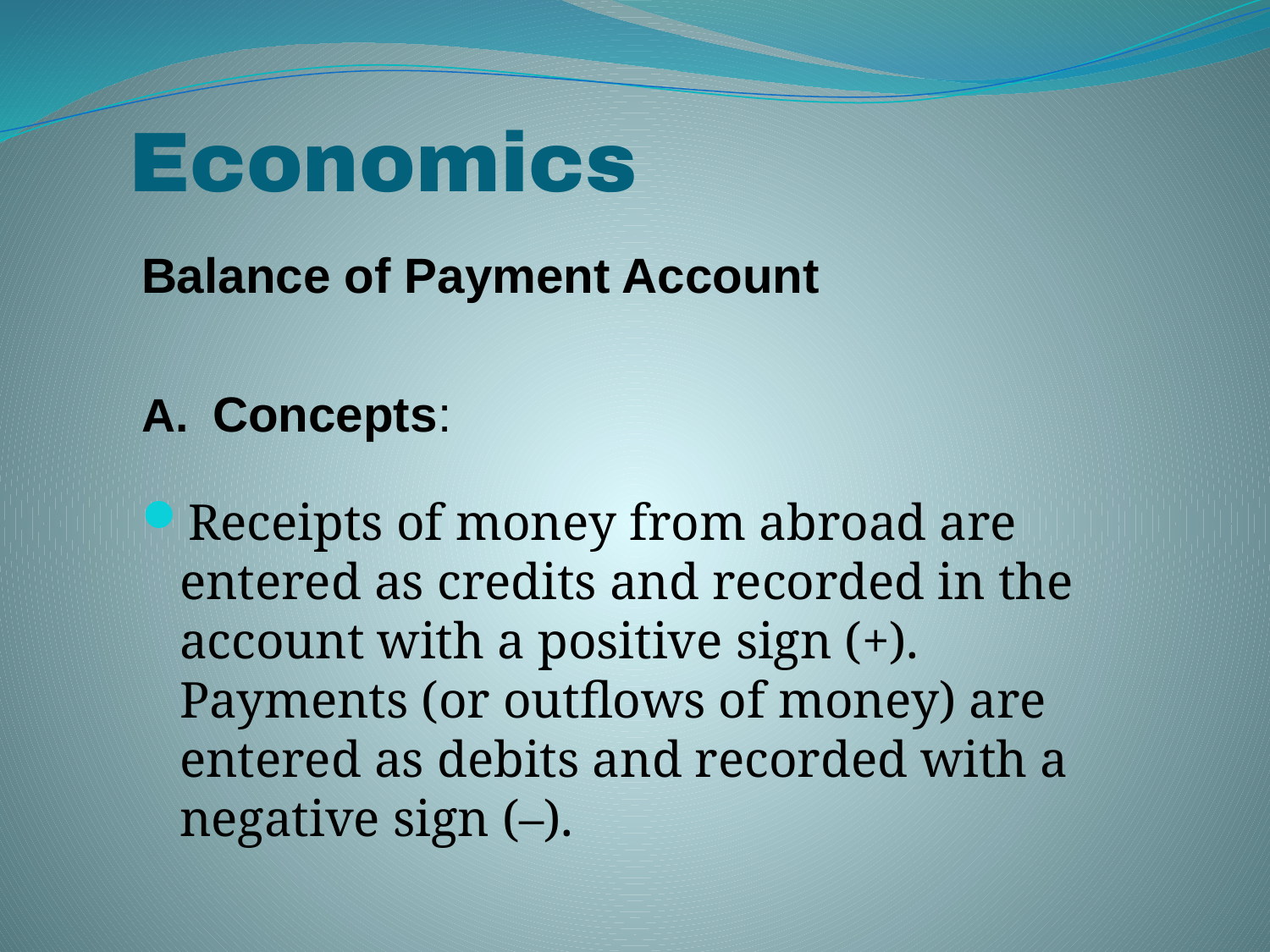

# Economics
Balance of Payment Account

Concepts:

Receipts of money from abroad are entered as credits and recorded in the account with a positive sign (+). Payments (or outflows of money) are entered as debits and recorded with a negative sign (–).